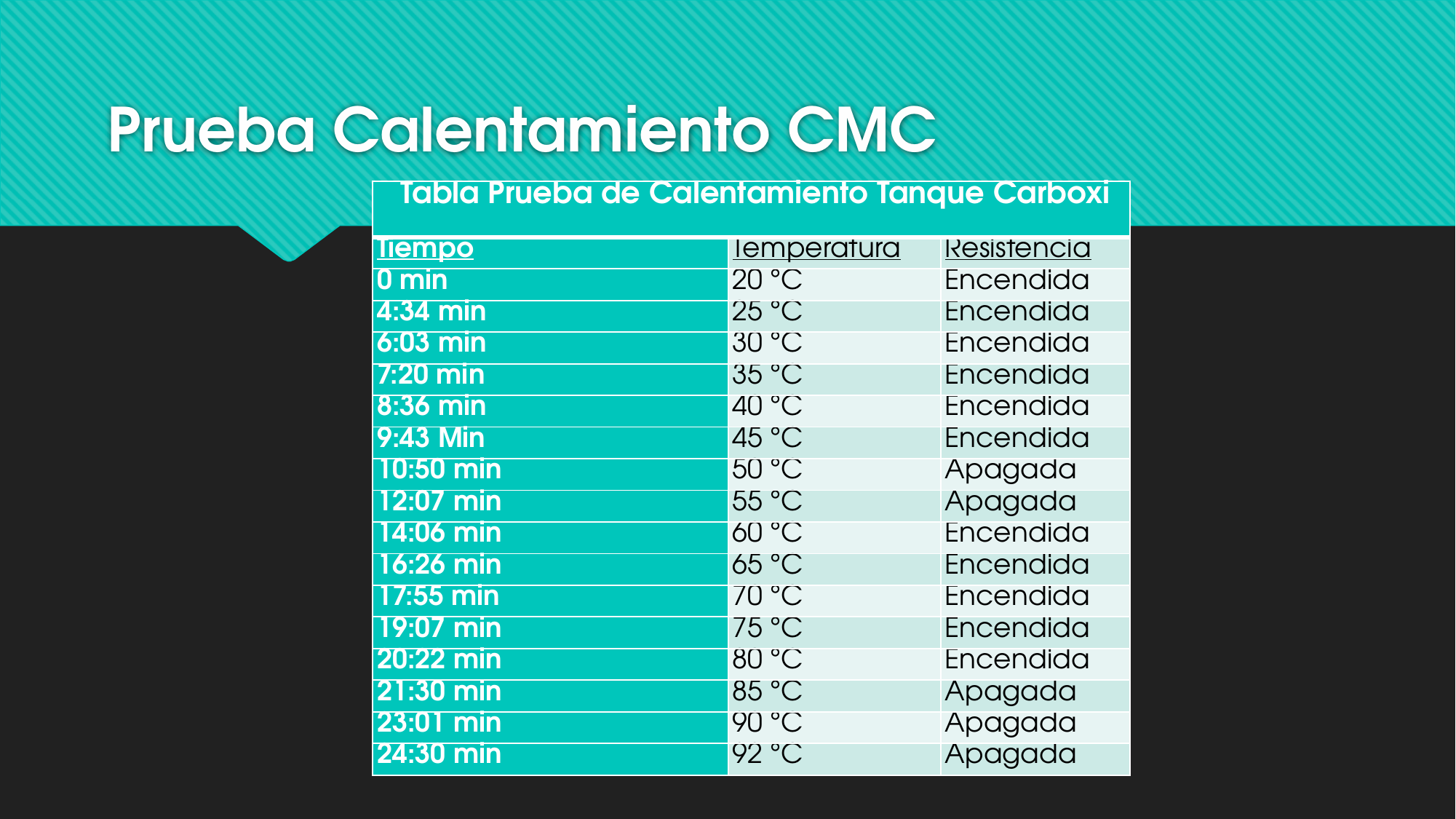

# Prueba Calentamiento CMC
| Tabla Prueba de Calentamiento Tanque Carboxi |  |  |
| --- | --- | --- |
| Tiempo | Temperatura | Resistencia |
| 0 min | 20 °C | Encendida |
| 4:34 min | 25 °C | Encendida |
| 6:03 min | 30 °C | Encendida |
| 7:20 min | 35 °C | Encendida |
| 8:36 min | 40 °C | Encendida |
| 9:43 Min | 45 °C | Encendida |
| 10:50 min | 50 °C | Apagada |
| 12:07 min | 55 °C | Apagada |
| 14:06 min | 60 °C | Encendida |
| 16:26 min | 65 °C | Encendida |
| 17:55 min | 70 °C | Encendida |
| 19:07 min | 75 °C | Encendida |
| 20:22 min | 80 °C | Encendida |
| 21:30 min | 85 °C | Apagada |
| 23:01 min | 90 °C | Apagada |
| 24:30 min | 92 °C | Apagada |